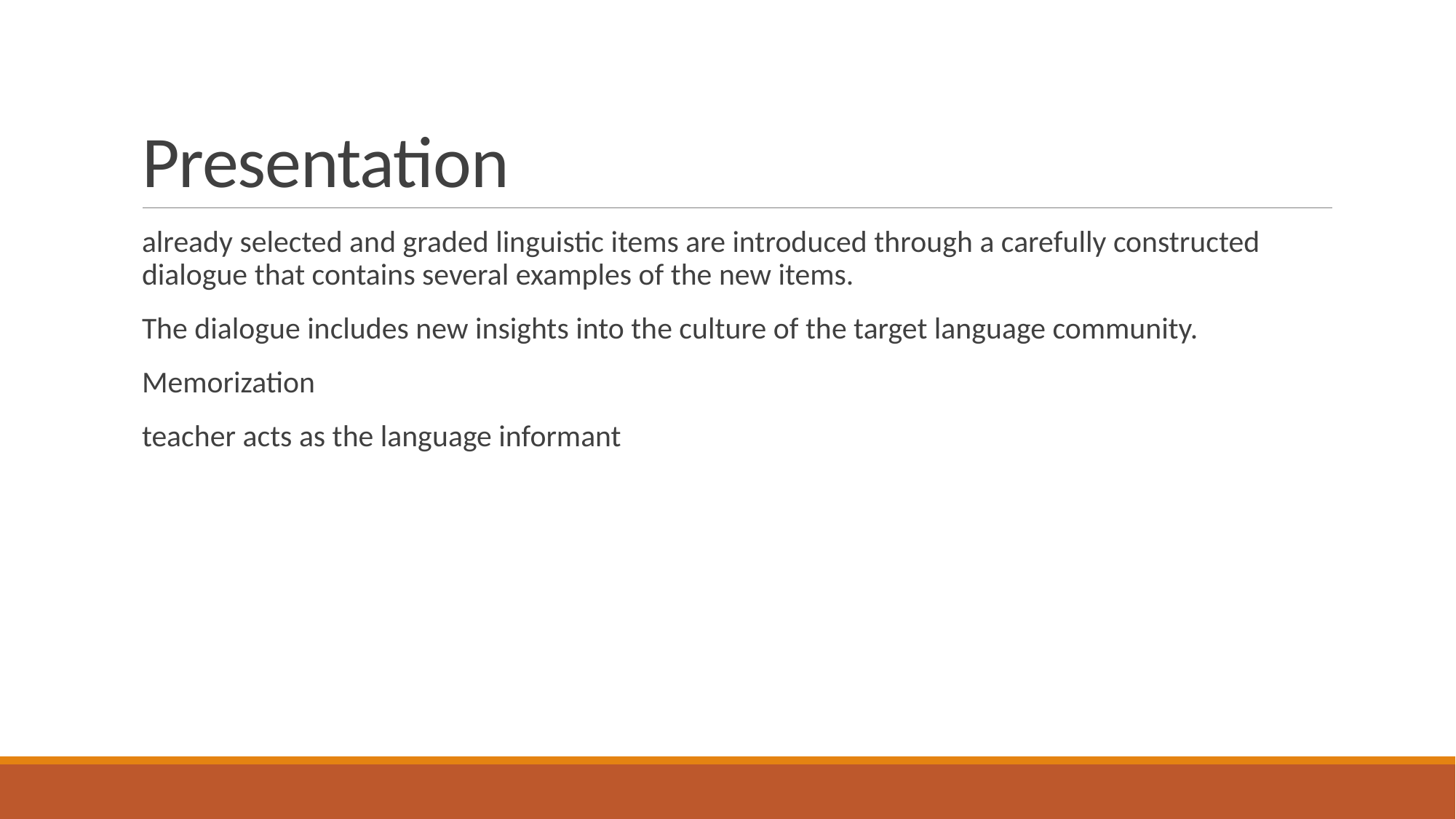

# Presentation
already selected and graded linguistic items are introduced through a carefully constructed dialogue that contains several examples of the new items.
The dialogue includes new insights into the culture of the target language community.
Memorization
teacher acts as the language informant